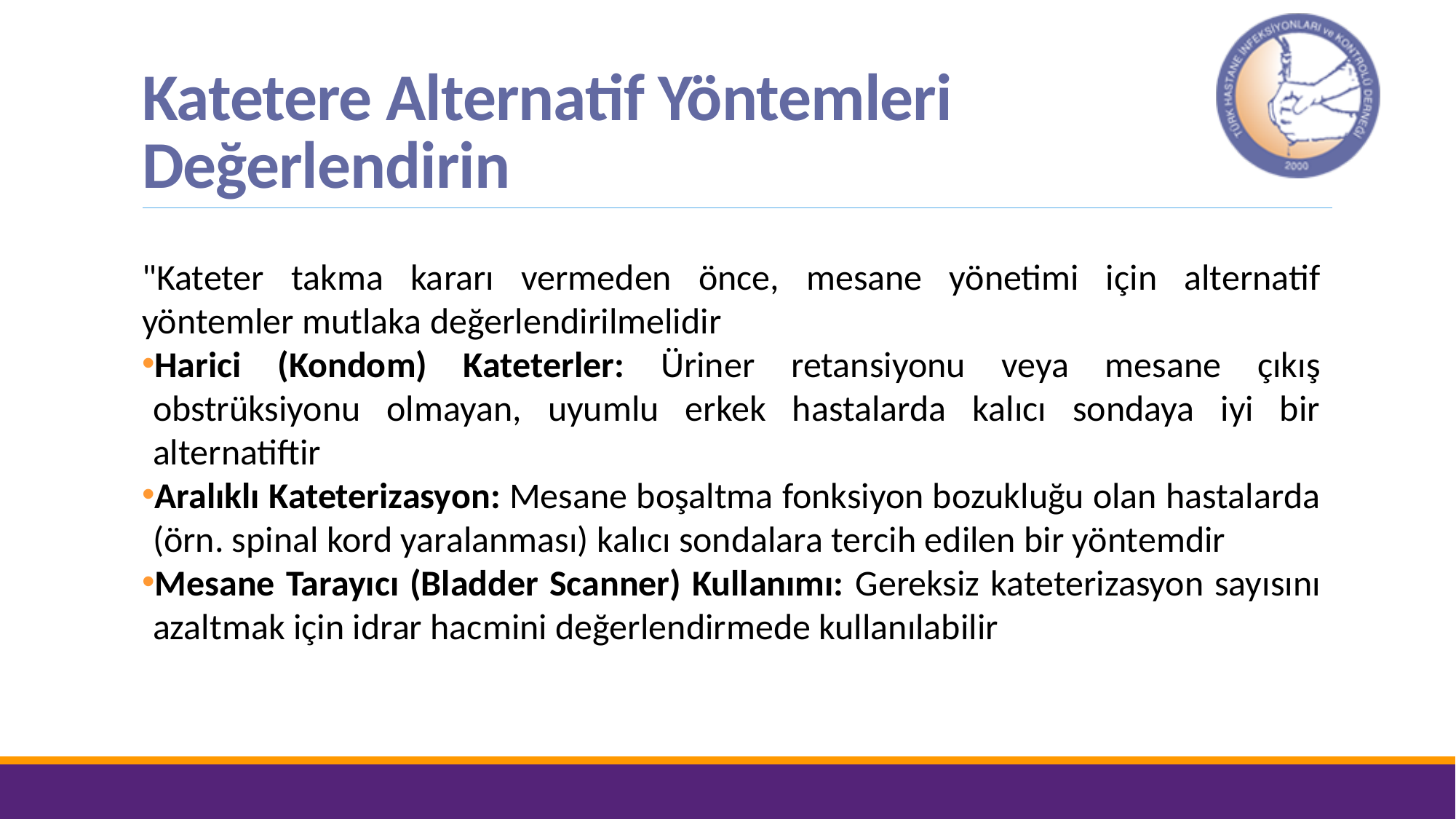

# Katetere Alternatif Yöntemleri Değerlendirin
"Kateter takma kararı vermeden önce, mesane yönetimi için alternatif yöntemler mutlaka değerlendirilmelidir
Harici (Kondom) Kateterler: Üriner retansiyonu veya mesane çıkış obstrüksiyonu olmayan, uyumlu erkek hastalarda kalıcı sondaya iyi bir alternatiftir
Aralıklı Kateterizasyon: Mesane boşaltma fonksiyon bozukluğu olan hastalarda (örn. spinal kord yaralanması) kalıcı sondalara tercih edilen bir yöntemdir
Mesane Tarayıcı (Bladder Scanner) Kullanımı: Gereksiz kateterizasyon sayısını azaltmak için idrar hacmini değerlendirmede kullanılabilir